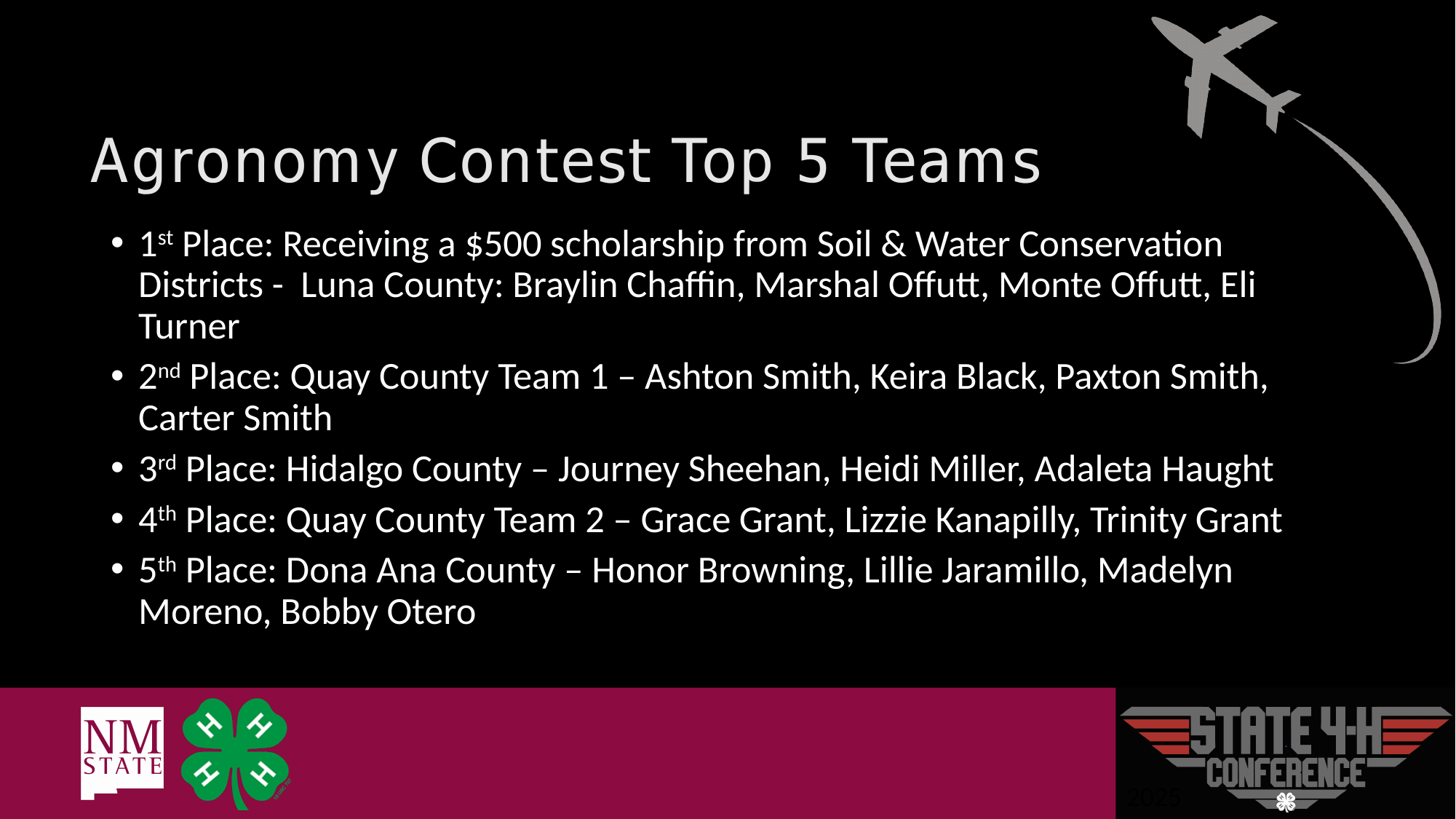

# Agronomy Contest Top 5 Teams
1st Place: Receiving a $500 scholarship from Soil & Water Conservation Districts -  Luna County: Braylin Chaffin, Marshal Offutt, Monte Offutt, Eli Turner
2nd Place: Quay County Team 1 – Ashton Smith, Keira Black, Paxton Smith, Carter Smith
3rd Place: Hidalgo County – Journey Sheehan, Heidi Miller, Adaleta Haught
4th Place: Quay County Team 2 – Grace Grant, Lizzie Kanapilly, Trinity Grant
5th Place: Dona Ana County – Honor Browning, Lillie Jaramillo, Madelyn Moreno, Bobby Otero